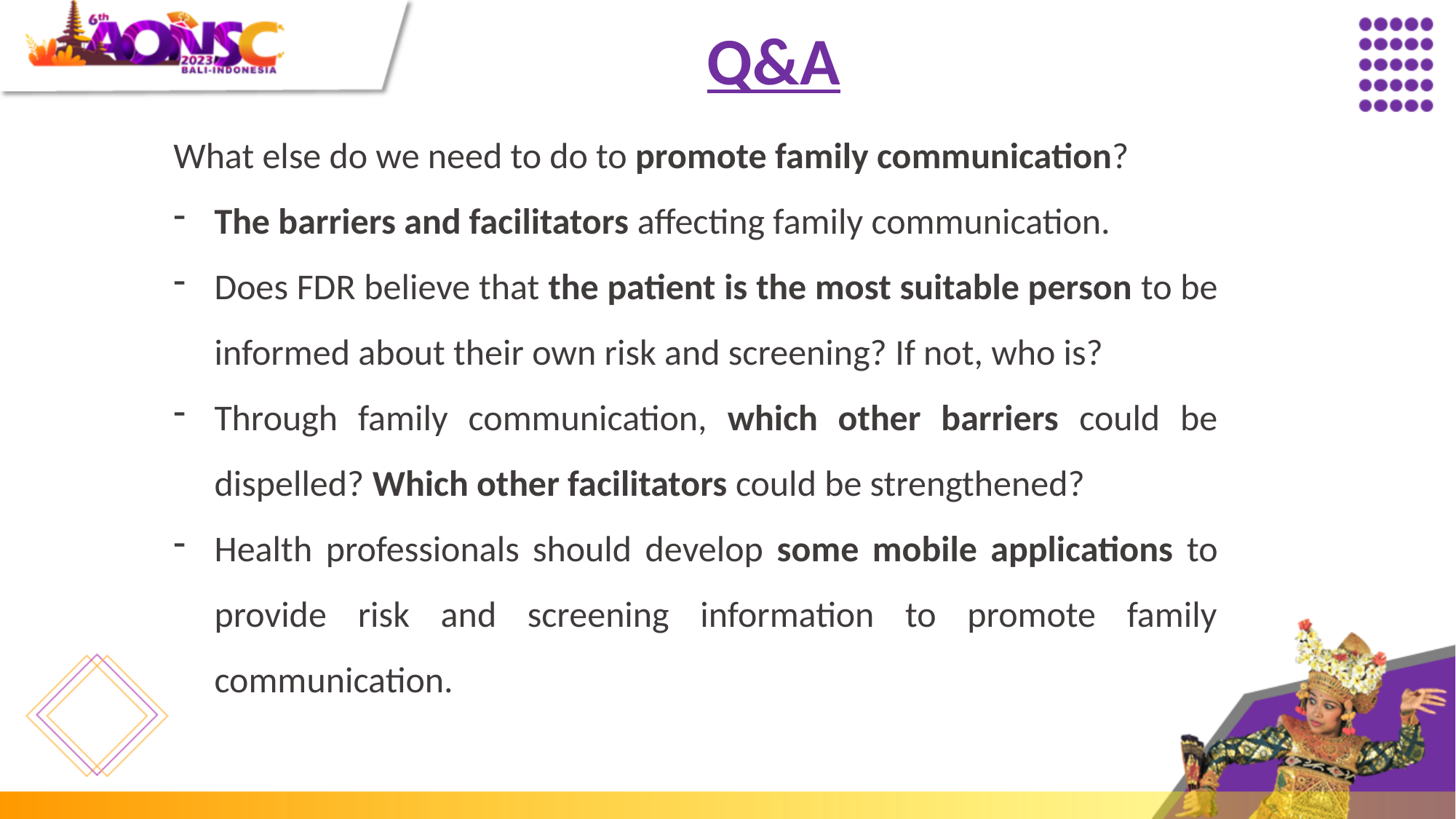

Q&A

What else do we need to do to promote family communication?
The barriers and facilitators affecting family communication.
Does FDR believe that the patient is the most suitable person to be informed about their own risk and screening? If not, who is?
Through family communication, which other barriers could be dispelled? Which other facilitators could be strengthened?
Health professionals should develop some mobile applications to provide risk and screening information to promote family communication.